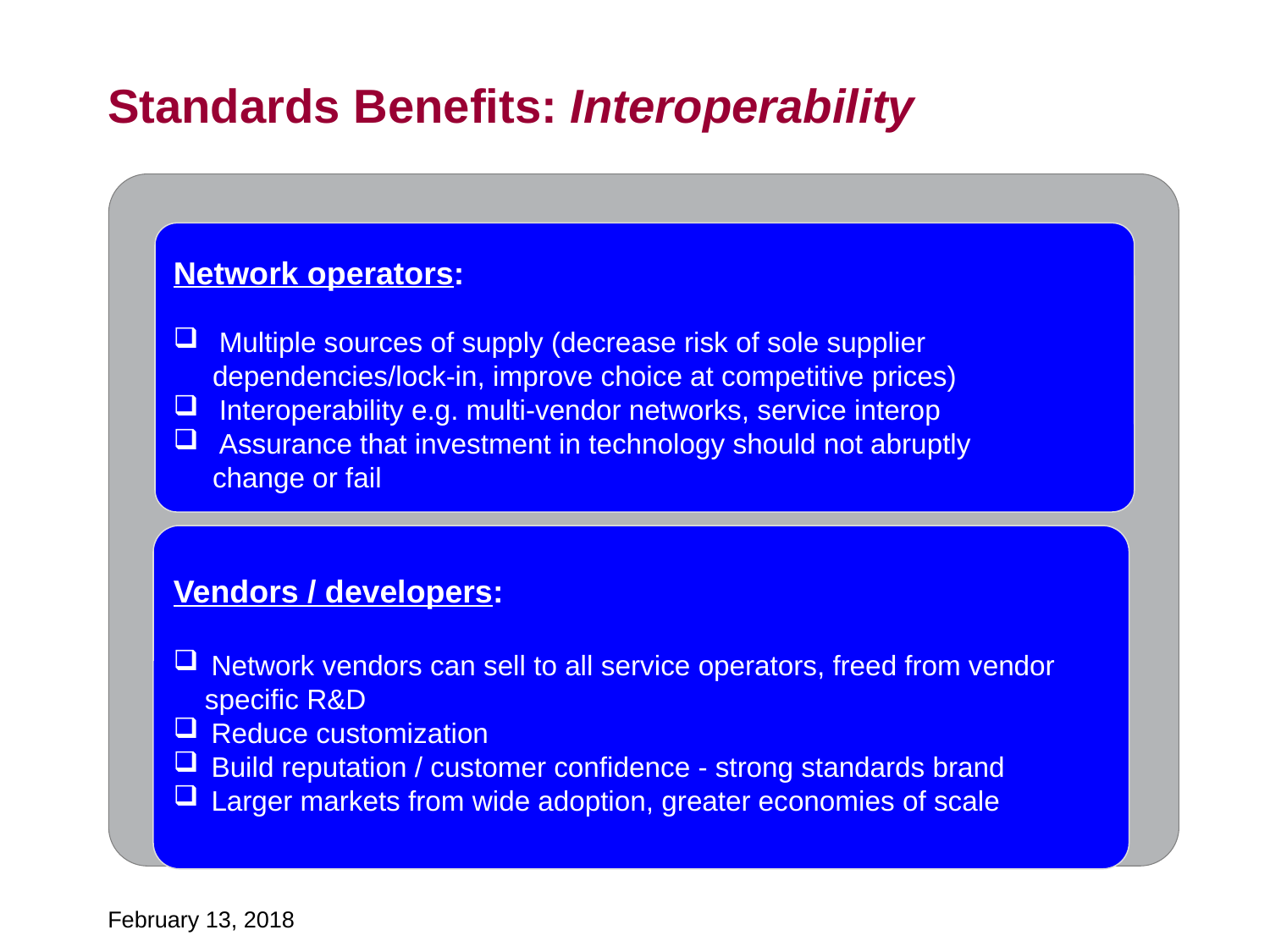

# Standards Benefits: Interoperability

Network operators:

  Multiple sources of supply (decrease risk of sole supplier
     dependencies/lock-in, improve choice at competitive prices)
  Interoperability e.g. multi-vendor networks, service interop
  Assurance that investment in technology should not abruptly
     change or fail

Vendors / developers:

 Network vendors can sell to all service operators, freed from vendor
    specific R&D
 Reduce customization
 Build reputation / customer confidence - strong standards brand
 Larger markets from wide adoption, greater economies of scale

February 13, 2018